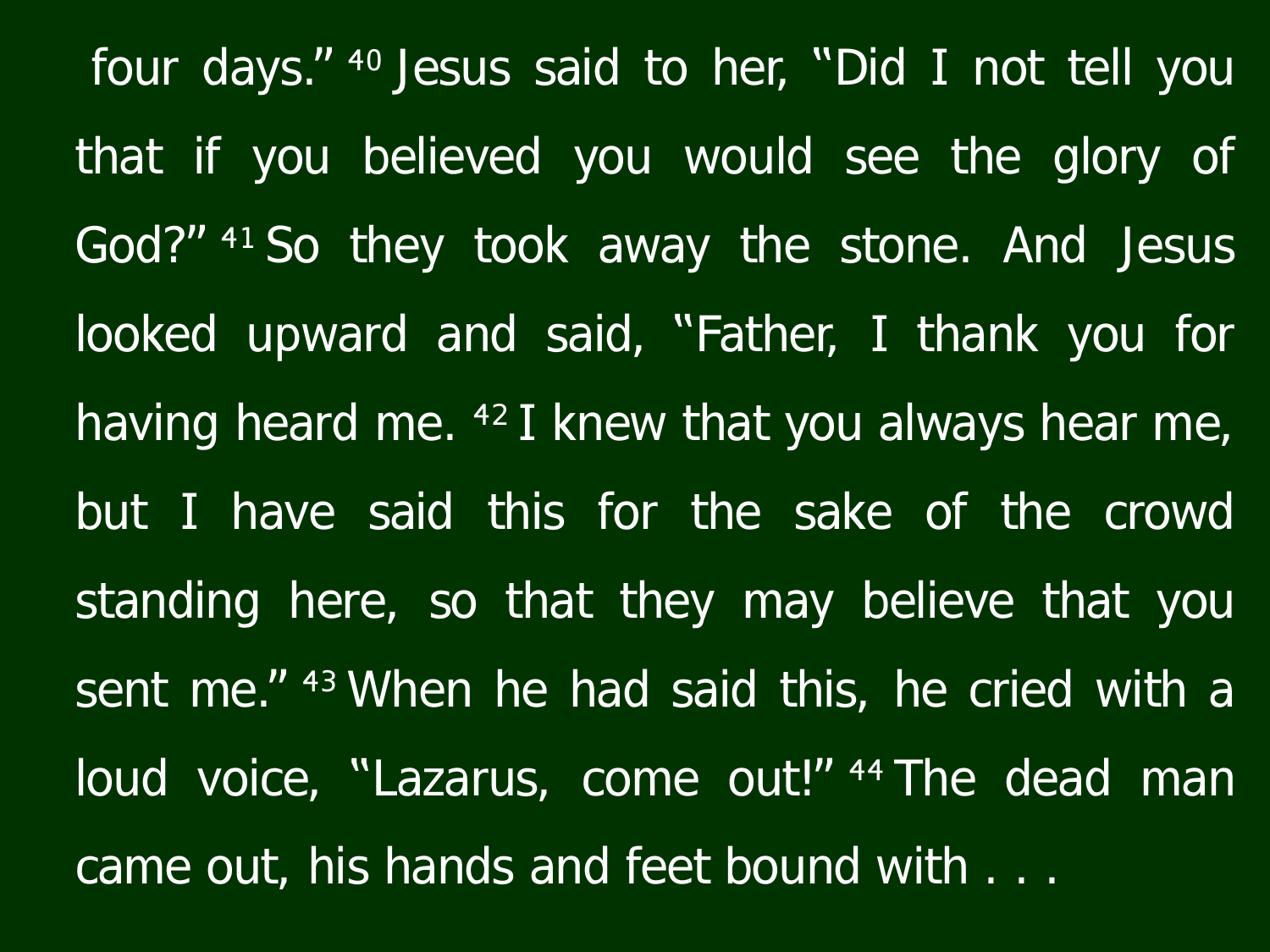

four days.” 40 Jesus said to her, “Did I not tell you that if you believed you would see the glory of God?” 41 So they took away the stone. And Jesus looked upward and said, “Father, I thank you for having heard me. 42 I knew that you always hear me, but I have said this for the sake of the crowd standing here, so that they may believe that you sent me.” 43 When he had said this, he cried with a loud voice, “Lazarus, come out!” 44 The dead man came out, his hands and feet bound with . . .